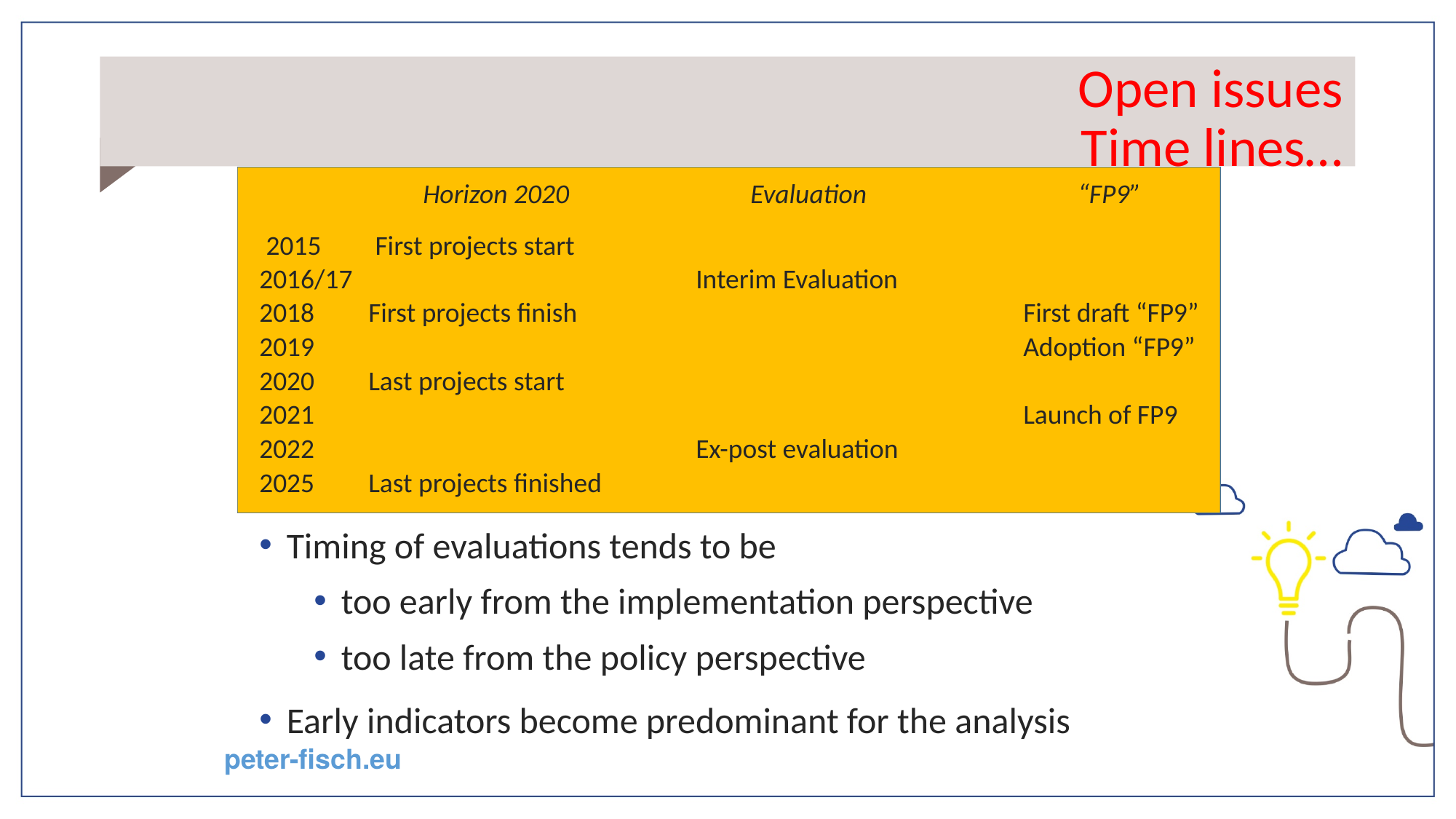

# Open issues Time lines…

	Horizon 2020		Evaluation		“FP9”
2015	First projects start
2016/17				Interim Evaluation
2018	First projects finish					First draft “FP9”
2019							Adoption “FP9”
2020	Last projects start
2021							Launch of FP9
2022				Ex-post evaluation
2025	Last projects finished
Timing of evaluations tends to be
too early from the implementation perspective
too late from the policy perspective
Early indicators become predominant for the analysis
peter-fisch.eu